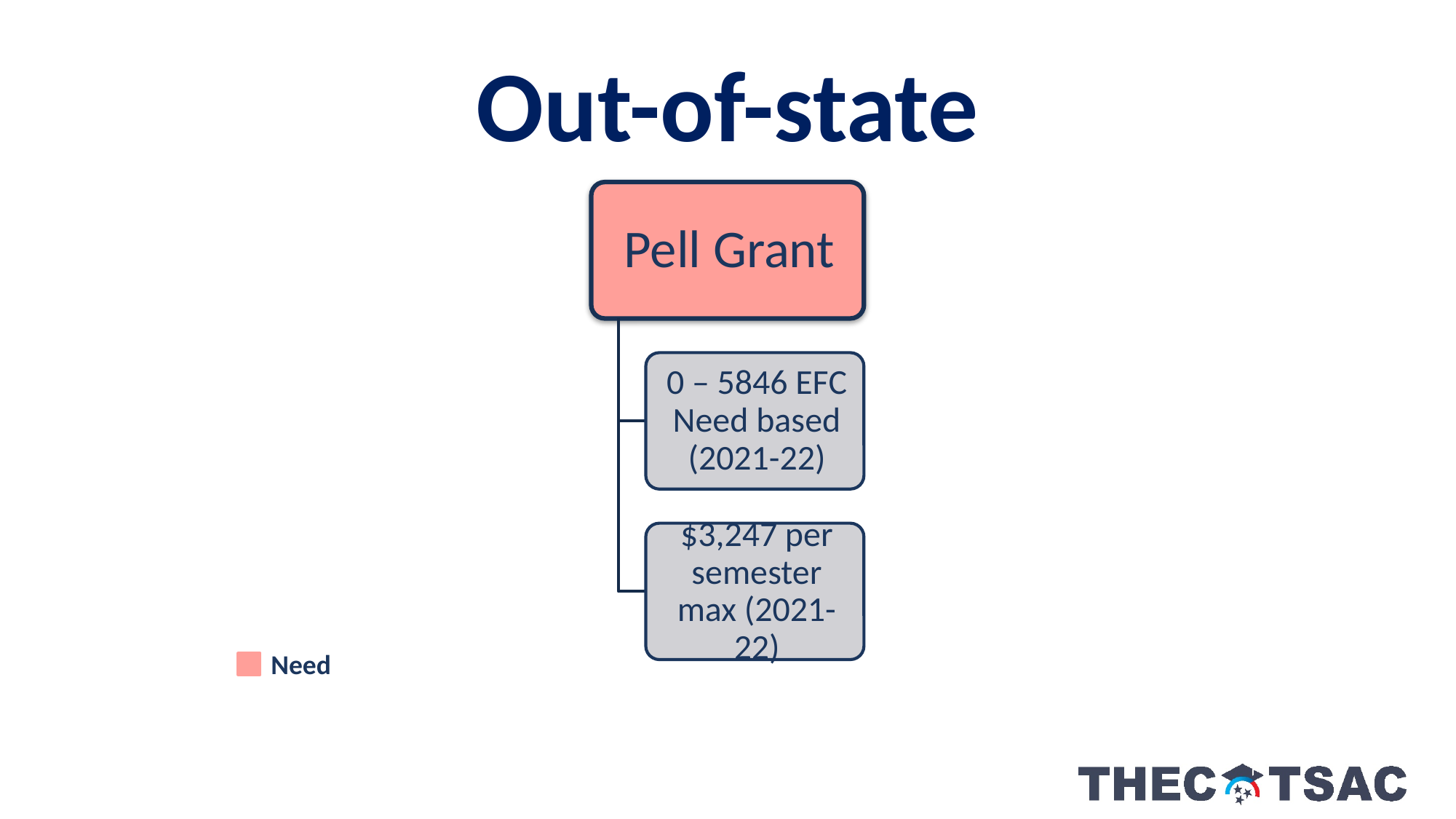

Out-of-state
Pell Grant
0 – 5846 EFC
Need based (2021-22)
$3,247 per semester max (2021-22)
Need